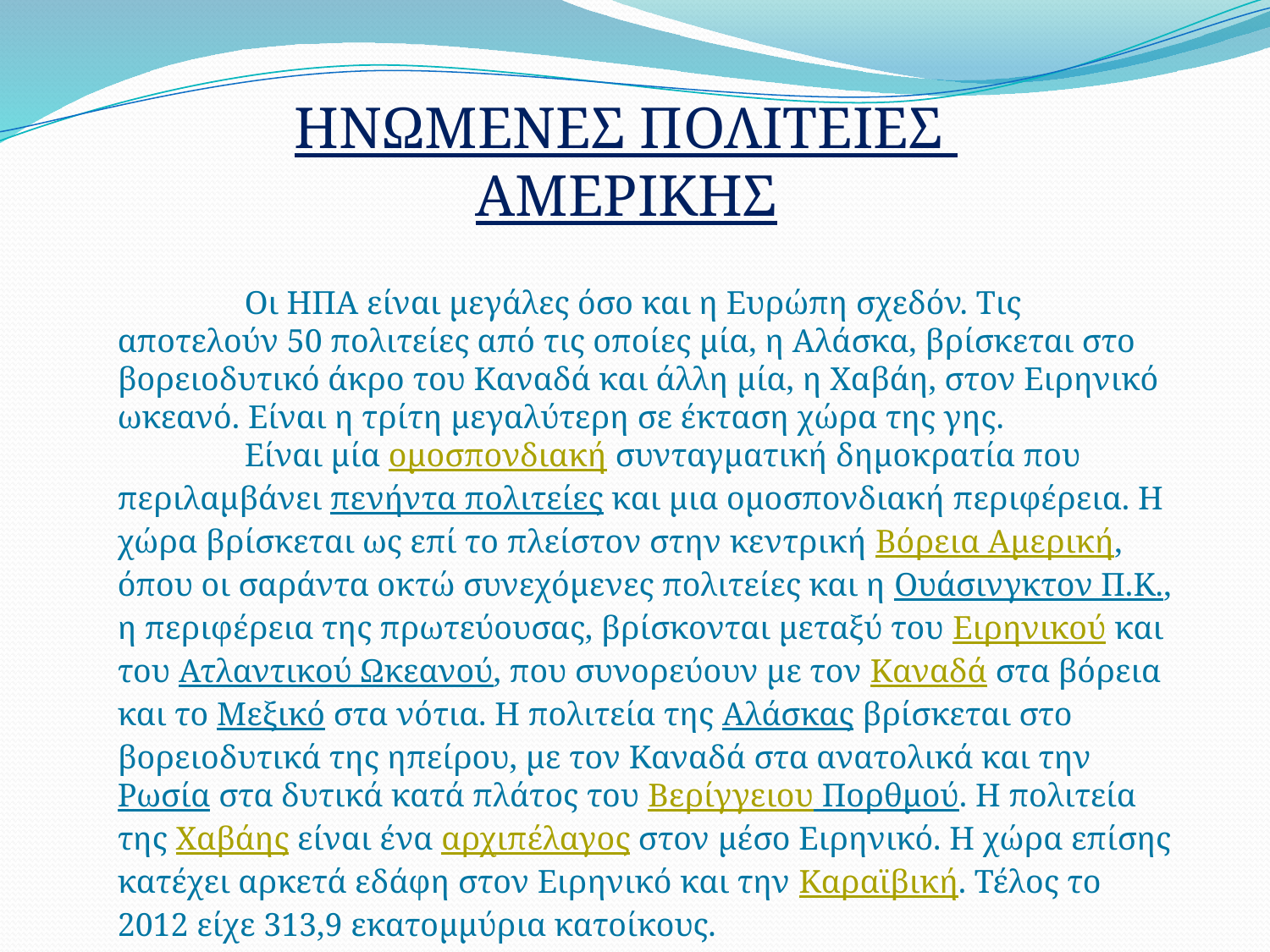

ΗΝΩΜΕΝΕΣ ΠΟΛΙΤΕΙΕΣ
ΑΜΕΡΙΚΗΣ
	Οι ΗΠΑ είναι μεγάλες όσο και η Ευρώπη σχεδόν. Τις αποτελούν 50 πολιτείες από τις οποίες μία, η Αλάσκα, βρίσκεται στο βορειοδυτικό άκρο του Καναδά και άλλη μία, η Χαβάη, στον Ειρηνικό ωκεανό. Είναι η τρίτη μεγαλύτερη σε έκταση χώρα της γης.
	Είναι μία ομοσπονδιακή συνταγματική δημοκρατία που περιλαμβάνει πενήντα πολιτείες και μια ομοσπονδιακή περιφέρεια. Η χώρα βρίσκεται ως επί το πλείστον στην κεντρική Βόρεια Αμερική, όπου οι σαράντα οκτώ συνεχόμενες πολιτείες και η Ουάσινγκτον Π.Κ., η περιφέρεια της πρωτεύουσας, βρίσκονται μεταξύ του Ειρηνικού και του Ατλαντικού Ωκεανού, που συνορεύουν με τον Καναδά στα βόρεια και το Μεξικό στα νότια. Η πολιτεία της Αλάσκας βρίσκεται στο βορειοδυτικά της ηπείρου, με τον Καναδά στα ανατολικά και την Ρωσία στα δυτικά κατά πλάτος του Βερίγγειου Πορθμού. Η πολιτεία της Χαβάης είναι ένα αρχιπέλαγος στον μέσο Ειρηνικό. Η χώρα επίσης κατέχει αρκετά εδάφη στον Ειρηνικό και την Καραϊβική. Τέλος το 2012 είχε 313,9 εκατομμύρια κατοίκους.